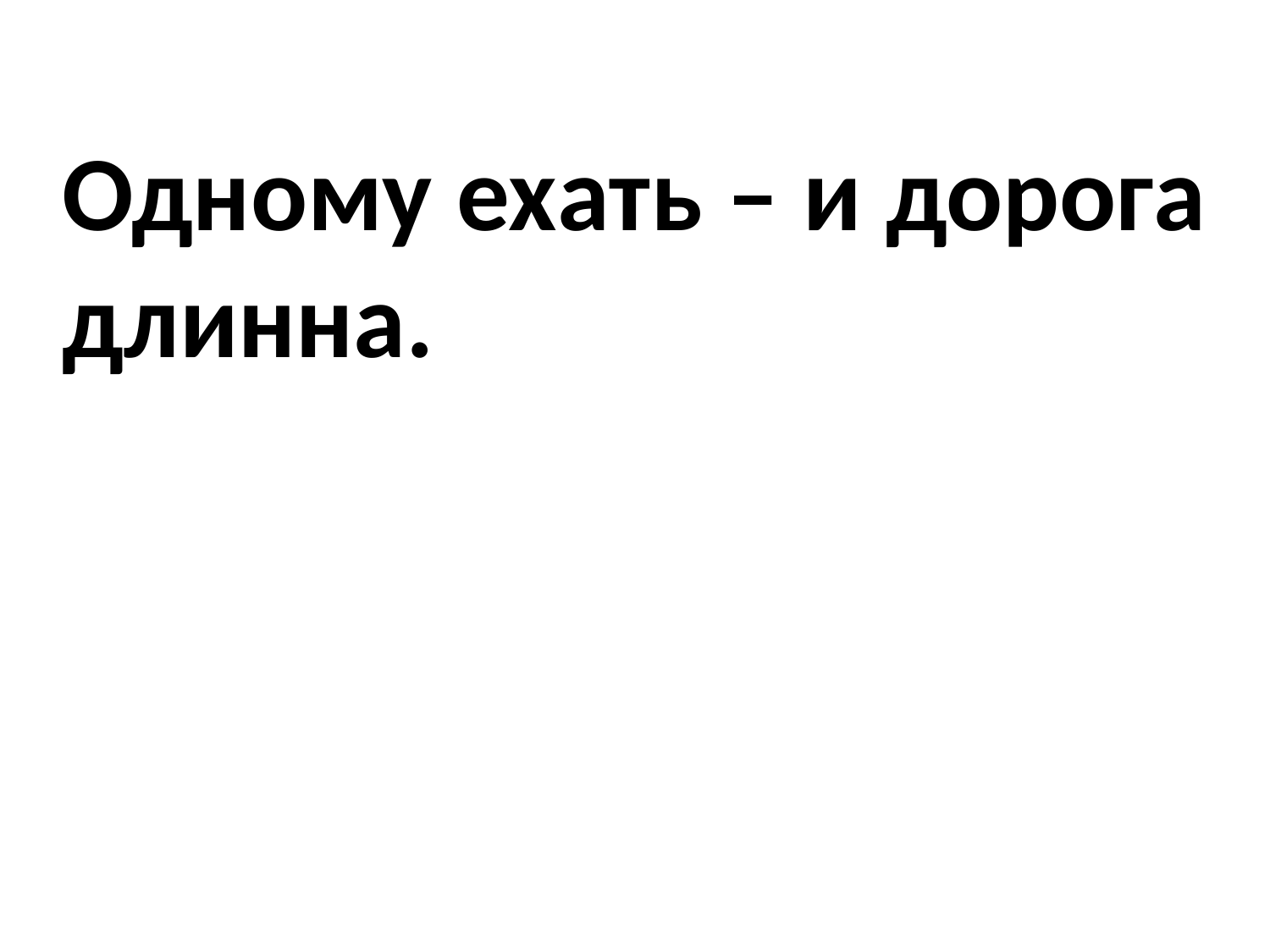

# Одному ехать – и дорога длинна.